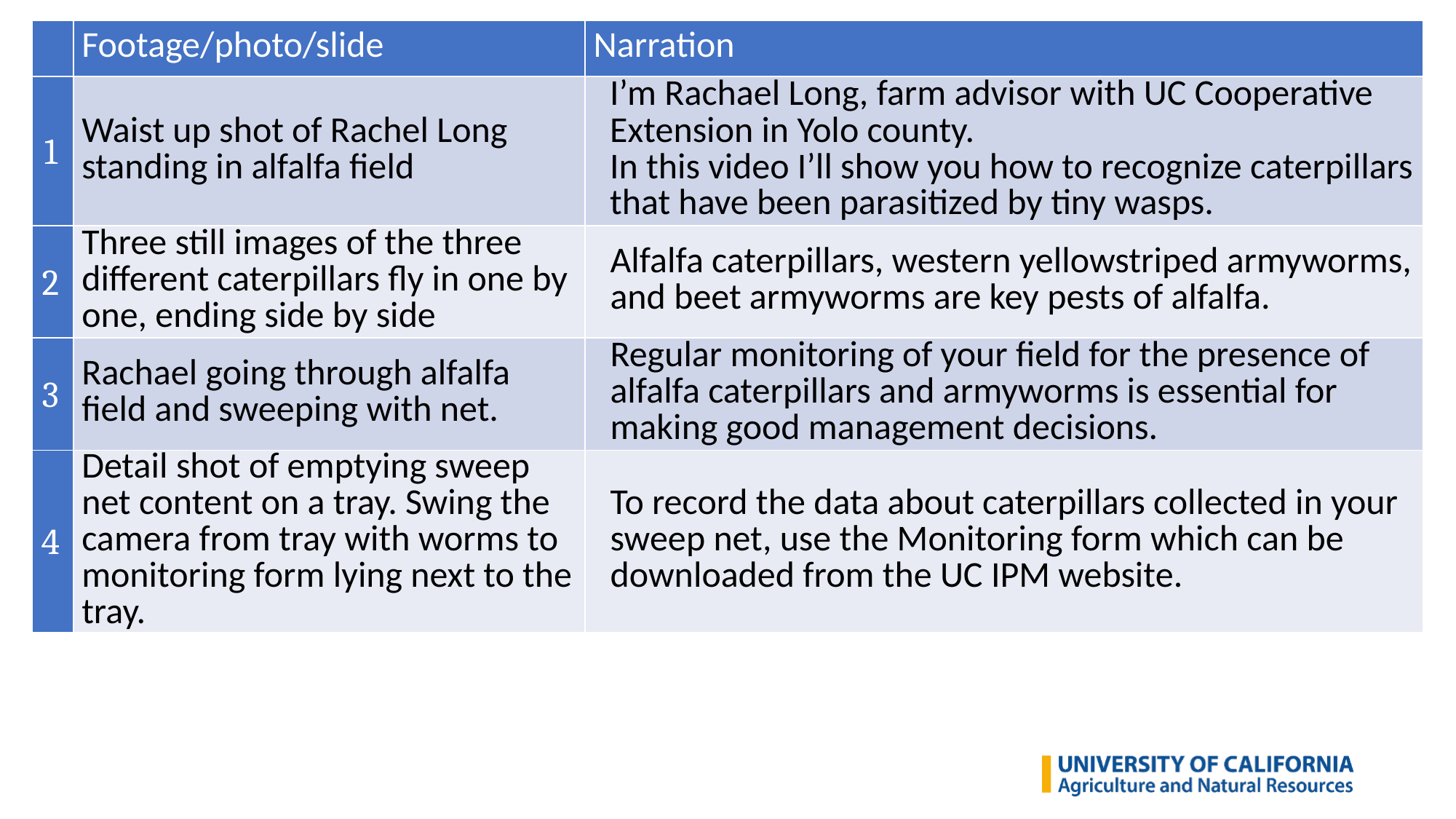

|  | Footage/photo/slide | Narration |
| --- | --- | --- |
| 1 | Waist up shot of Rachel Long standing in alfalfa field | I’m Rachael Long, farm advisor with UC Cooperative Extension in Yolo county. In this video I’ll show you how to recognize caterpillars that have been parasitized by tiny wasps. |
| 2 | Three still images of the three different caterpillars fly in one by one, ending side by side | Alfalfa caterpillars, western yellowstriped armyworms, and beet armyworms are key pests of alfalfa. |
| 3 | Rachael going through alfalfa field and sweeping with net. | Regular monitoring of your field for the presence of alfalfa caterpillars and armyworms is essential for making good management decisions. |
| 4 | Detail shot of emptying sweep net content on a tray. Swing the camera from tray with worms to monitoring form lying next to the tray. | To record the data about caterpillars collected in your sweep net, use the Monitoring form which can be downloaded from the UC IPM website. |